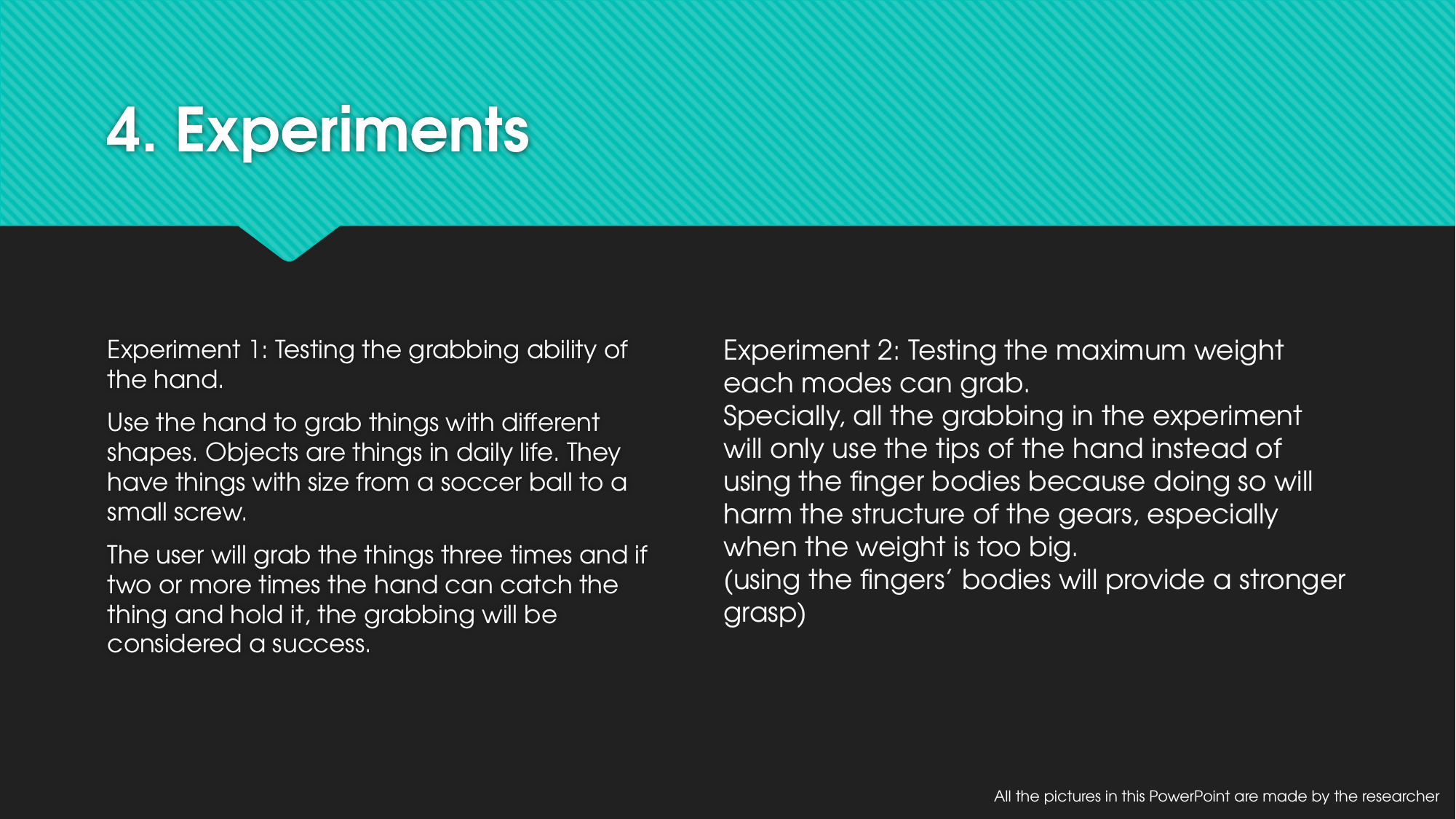

# 4. Experiments
Experiment 1: Testing the grabbing ability of the hand.
Use the hand to grab things with different shapes. Objects are things in daily life. They have things with size from a soccer ball to a small screw.
The user will grab the things three times and if two or more times the hand can catch the thing and hold it, the grabbing will be considered a success.
Experiment 2: Testing the maximum weight each modes can grab.
Specially, all the grabbing in the experiment will only use the tips of the hand instead of using the finger bodies because doing so will harm the structure of the gears, especially when the weight is too big.
(using the fingers’ bodies will provide a stronger grasp)
All the pictures in this PowerPoint are made by the researcher